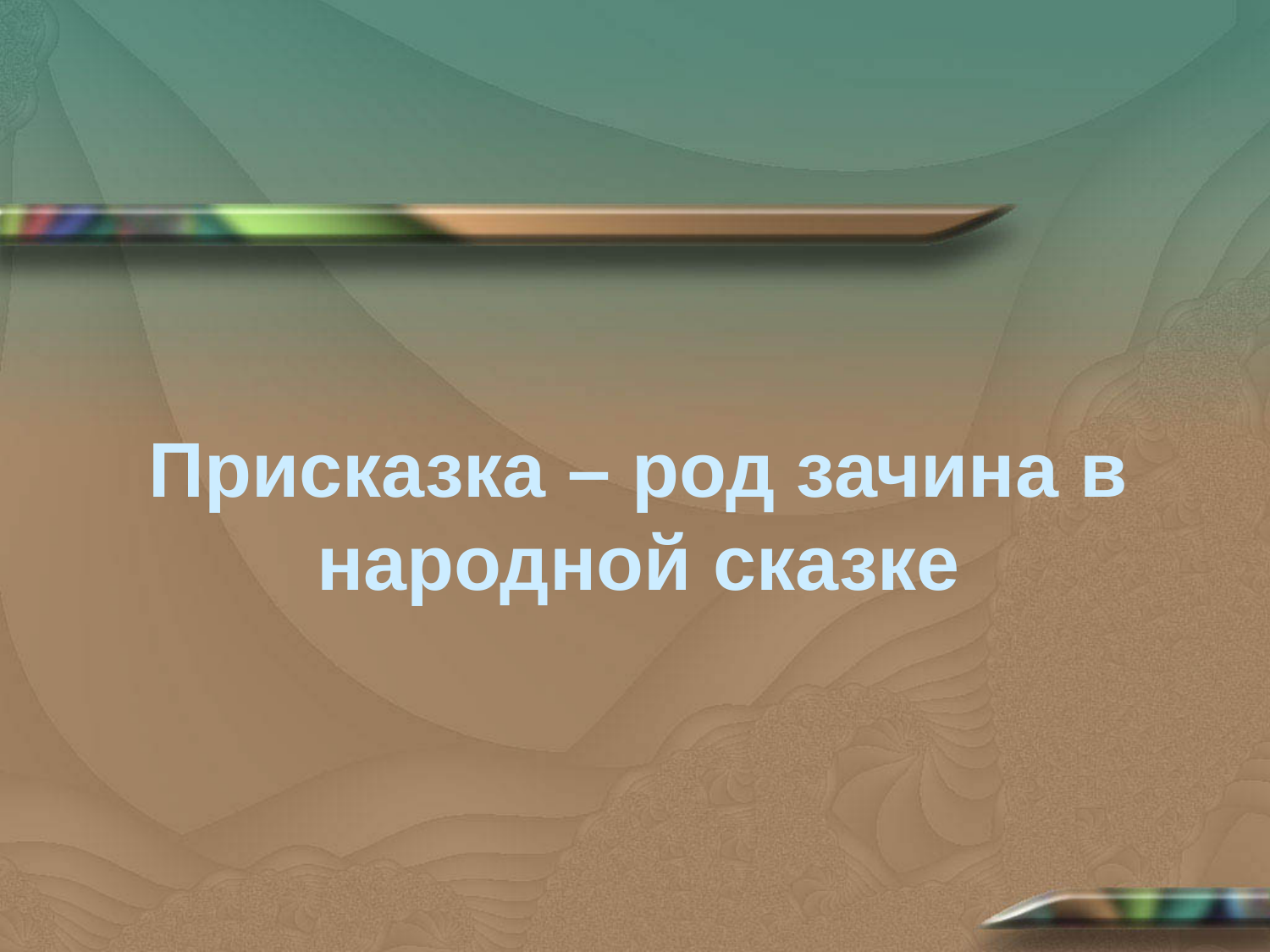

Присказка – род зачина в народной сказке